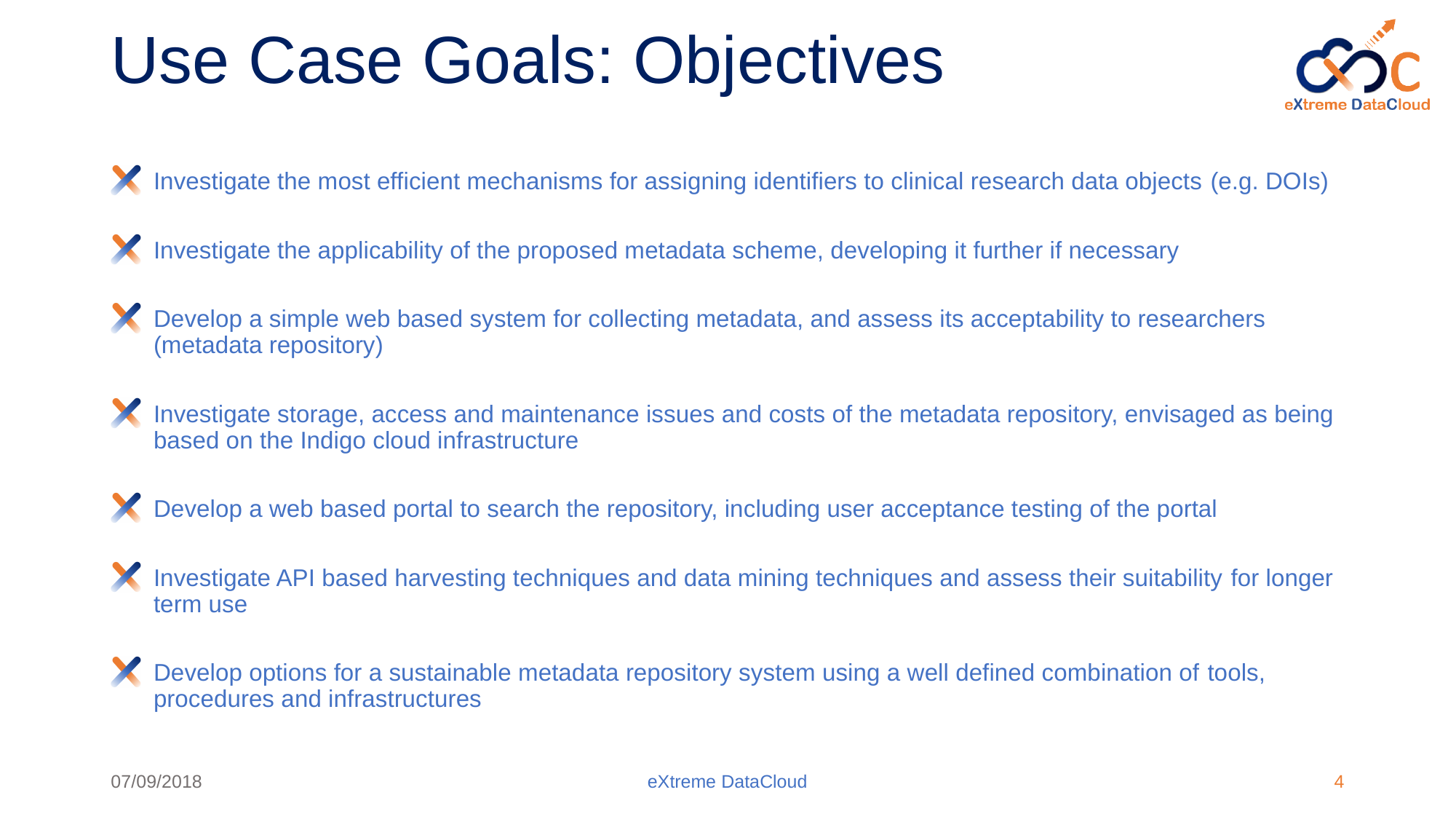

# Use Case Goals: Objectives

Investigate the most efficient mechanisms for assigning identifiers to clinical research data objects (e.g. DOIs)

Investigate the applicability of the proposed metadata scheme, developing it further if necessary

Develop a simple web based system for collecting metadata, and assess its acceptability to researchers (metadata repository)

Investigate storage, access and maintenance issues and costs of the metadata repository, envisaged as being based on the Indigo cloud infrastructure

Develop a web based portal to search the repository, including user acceptance testing of the portal

Investigate API based harvesting techniques and data mining techniques and assess their suitability for longer term use

Develop options for a sustainable metadata repository system using a well defined combination of tools, procedures and infrastructures
07/09/2018
eXtreme DataCloud
4